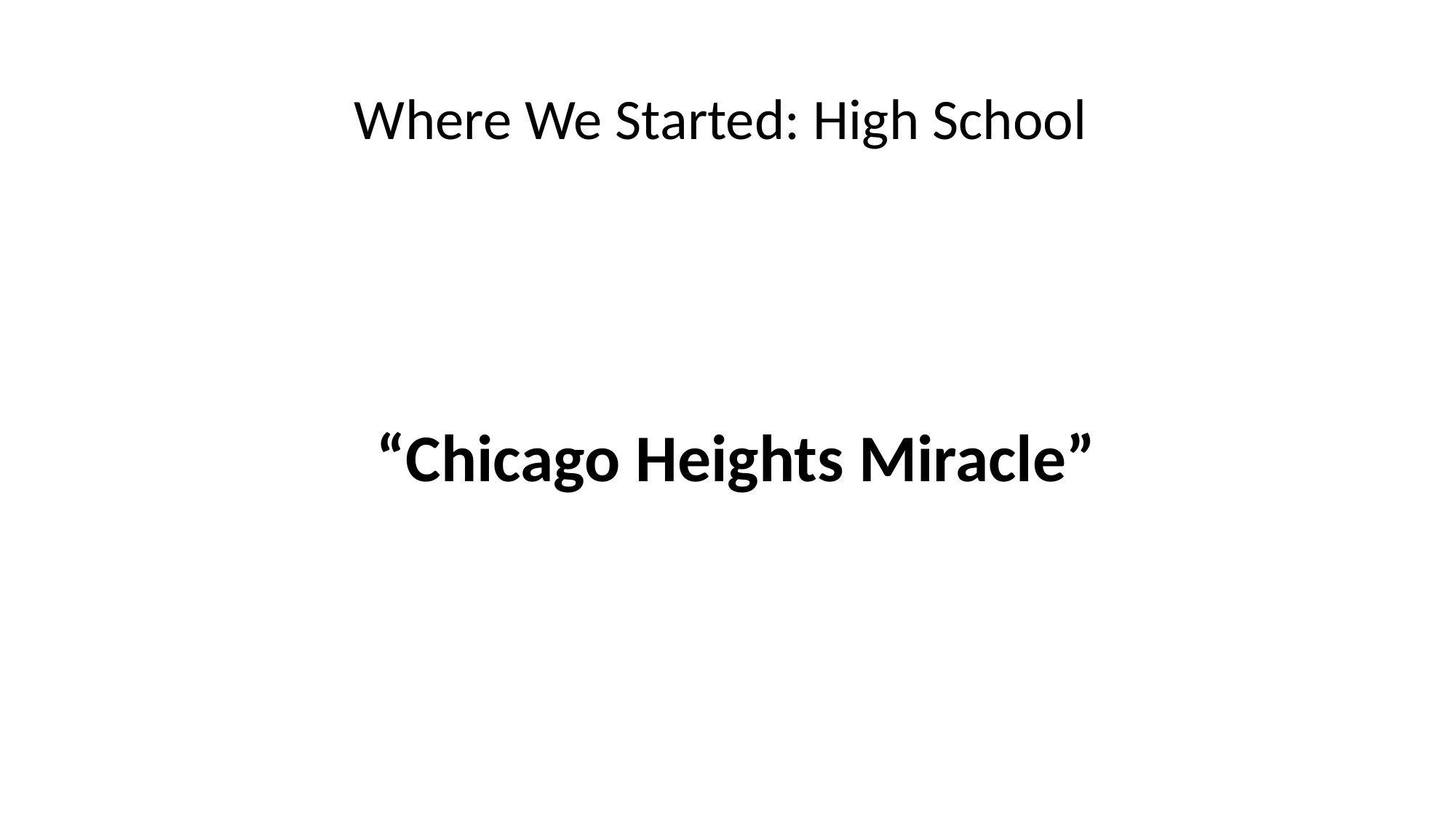

# Where We Started: High School

“Chicago Heights Miracle”